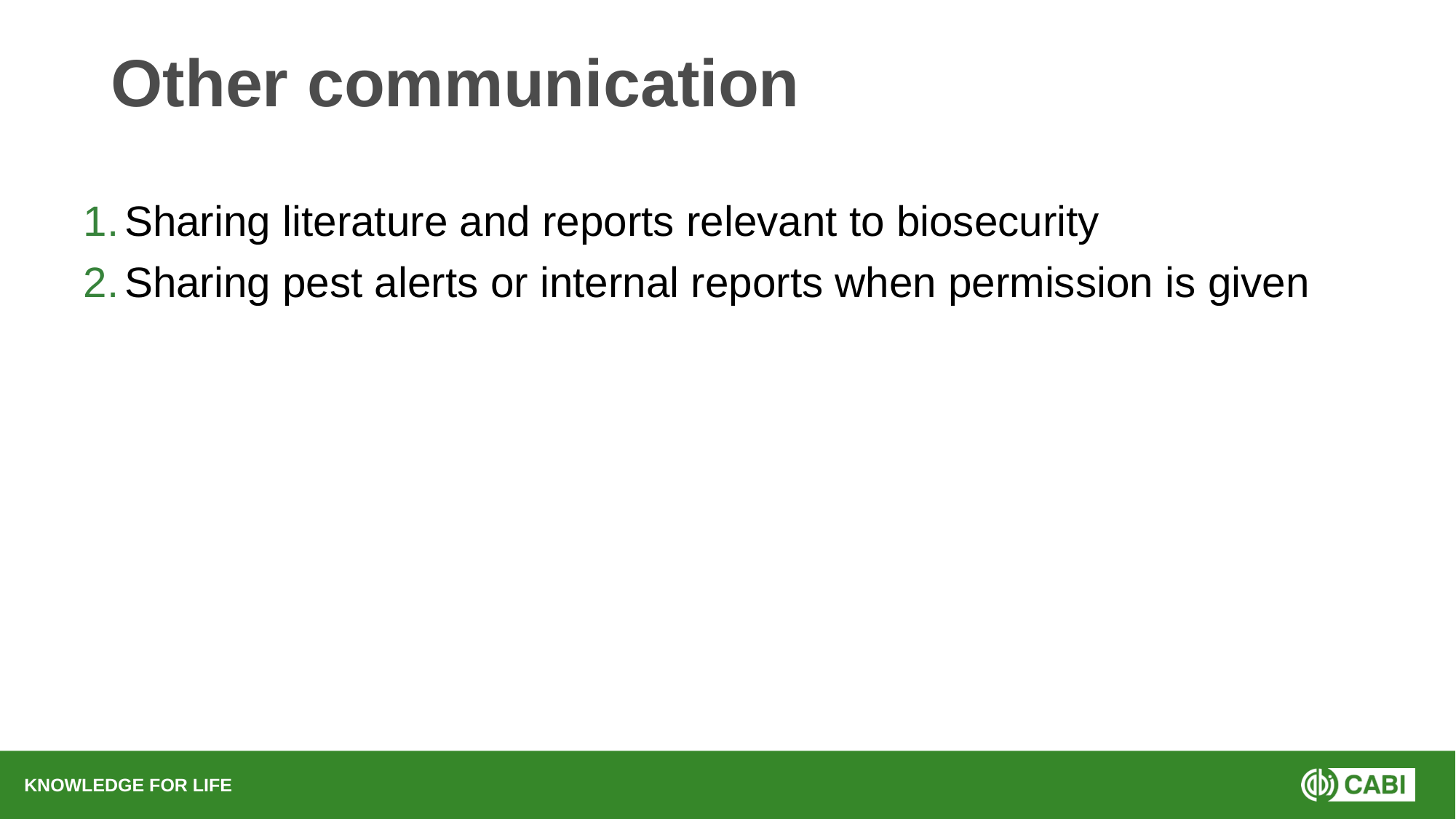

# Other communication
Sharing literature and reports relevant to biosecurity
Sharing pest alerts or internal reports when permission is given